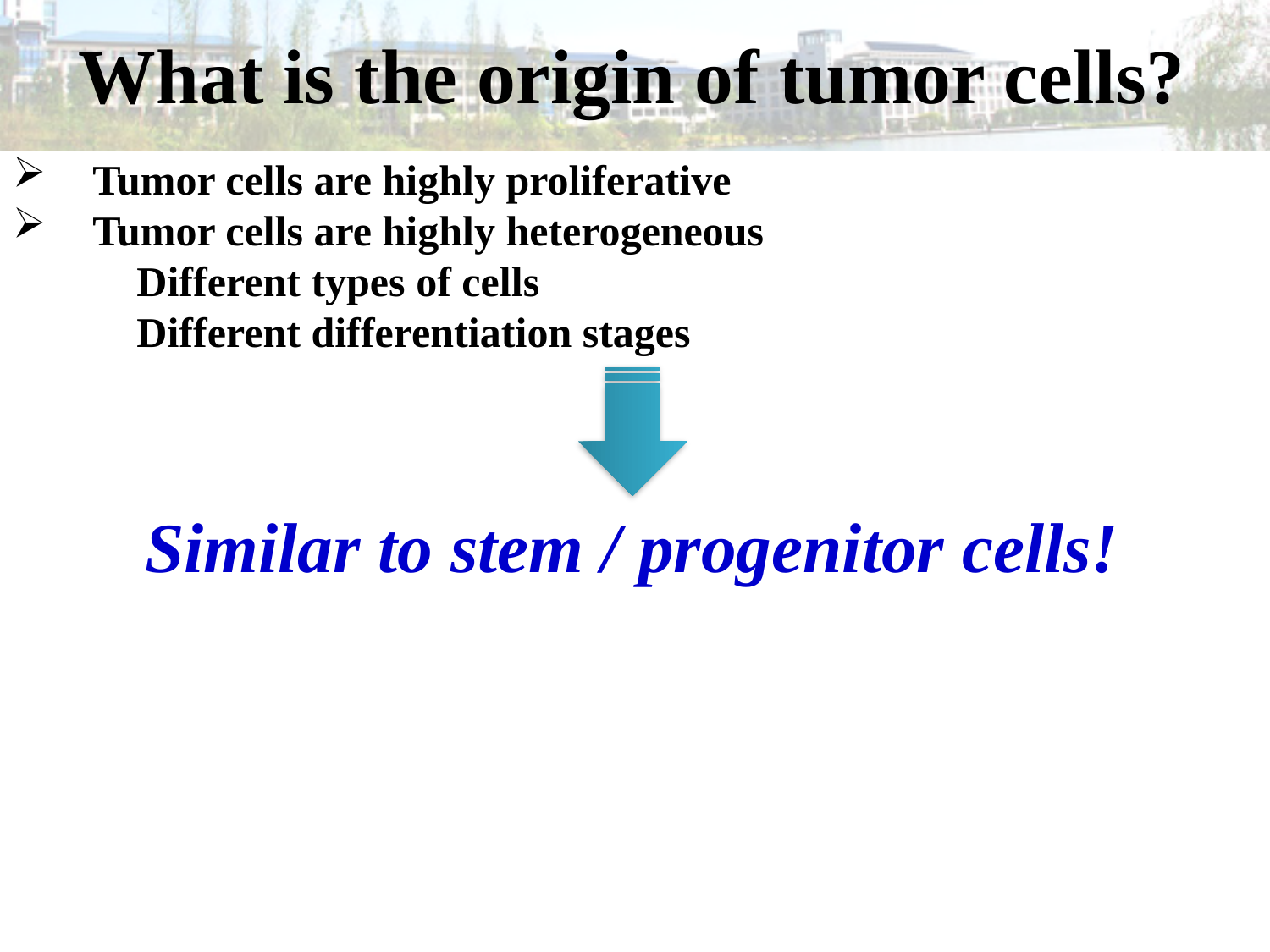

# What is the origin of tumor cells?
 	Tumor cells are highly proliferative
 	Tumor cells are highly heterogeneous
		Different types of cells
		Different differentiation stages

Similar to stem / progenitor cells!